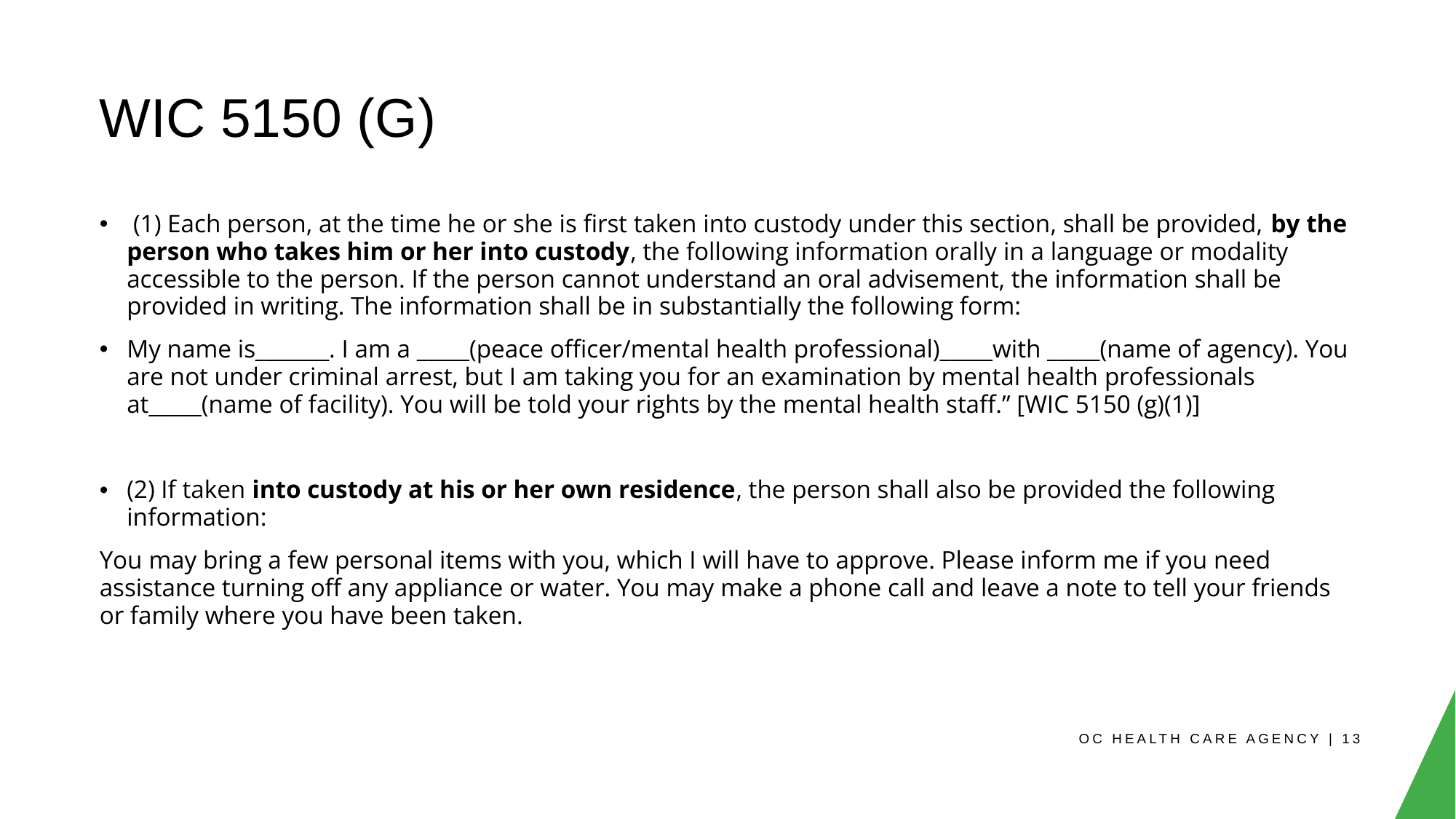

# WIC 5150 (g)
 (1) Each person, at the time he or she is first taken into custody under this section, shall be provided, by the person who takes him or her into custody, the following information orally in a language or modality accessible to the person. If the person cannot understand an oral advisement, the information shall be provided in writing. The information shall be in substantially the following form:
My name is_______. I am a _____(peace officer/mental health professional)_____with _____(name of agency). You are not under criminal arrest, but I am taking you for an examination by mental health professionals at_____(name of facility). You will be told your rights by the mental health staff.” [WIC 5150 (g)(1)]

(2) If taken into custody at his or her own residence, the person shall also be provided the following information:
You may bring a few personal items with you, which I will have to approve. Please inform me if you need assistance turning off any appliance or water. You may make a phone call and leave a note to tell your friends or family where you have been taken.

OC HEALTH CARE AGENCY | 13